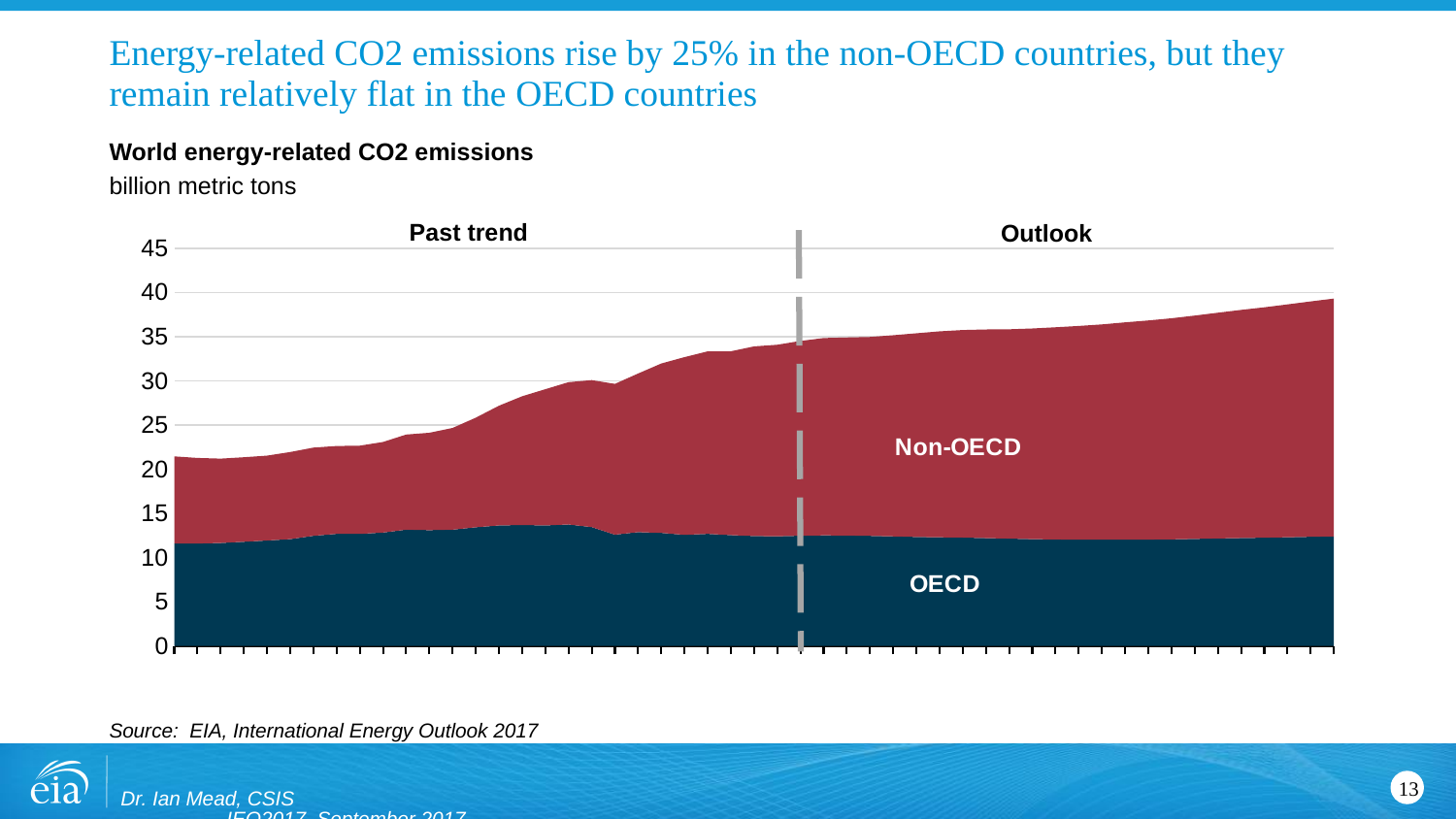

# Energy-related CO2 emissions rise by 25% in the non-OECD countries, but they remain relatively flat in the OECD countries
World energy-related CO2 emissions
billion metric tons

### Chart

| Category | Total OECD | Total Non-OECD |
|---|---|---|
| 1990 | 11.5930386 | 9.8543756 |
| 1991 | 11.581015299999999 | 9.6937328 |
| 1992 | 11.647744300000001 | 9.5500515 |
| 1993 | 11.785054599999999 | 9.568887 |
| 1994 | 11.9266967 | 9.6063738 |
| 1995 | 12.0825222 | 9.8638383 |
| 1996 | 12.460565 | 9.9878396 |
| 1997 | 12.67873 | 9.949506900000001 |
| 1998 | 12.6735776 | 9.9951297 |
| 1999 | 12.8287225 | 10.2567806 |
| 2000 | 13.1494014 | 10.7799474 |
| 2001 | 13.1020684 | 11.0267568 |
| 2002 | 13.1545483 | 11.5163072 |
| 2003 | 13.423983 | 12.4077774 |
| 2004 | 13.6328683 | 13.558862 |
| 2005 | 13.684049199999999 | 14.5781353 |
| 2006 | 13.6332441 | 15.4237455 |
| 2007 | 13.7418907 | 16.1166573 |
| 2008 | 13.441756100000001 | 16.6474663 |
| 2009 | 12.5858362 | 17.073628799999998 |
| 2010 | 12.8762101 | 17.9581999 |
| 2011 | 12.7889102 | 19.1807999 |
| 2012 | 12.570250099999999 | 20.1210999 |
| 2013 | 12.676076499999999 | 20.6728001 |
| 2014 | 12.5359236 | 20.8192001 |
| 2015 | 12.4331406 | 21.4686196 |
| 2016 | 12.4079759 | 21.687334800000002 |
| 2017 | 12.4623607 | 22.056803 |
| 2018 | 12.5070613 | 22.346781800000002 |
| 2019 | 12.4878571 | 22.4266704 |
| 2020 | 12.4494956 | 22.522938999999997 |
| 2021 | 12.3913767 | 22.778989000000003 |
| 2022 | 12.327357099999999 | 23.060804 |
| 2023 | 12.290948700000001 | 23.320824100000003 |
| 2024 | 12.2545538 | 23.5063386 |
| 2025 | 12.198400600000001 | 23.6240662 |
| 2026 | 12.1429282 | 23.7038287 |
| 2027 | 12.081966099999999 | 23.852023799999998 |
| 2028 | 12.045757799999999 | 24.0222229 |
| 2029 | 12.013851899999999 | 24.203858 |
| 2030 | 12.0080992 | 24.3897153 |
| 2031 | 12.0167058 | 24.611639 |
| 2032 | 12.0277158 | 24.816985 |
| 2033 | 12.0587159 | 25.0325579 |
| 2034 | 12.105474000000001 | 25.2874879 |
| 2035 | 12.1573637 | 25.5605583 |
| 2036 | 12.2035722 | 25.8302917 |
| 2037 | 12.2472153 | 26.083399 |
| 2038 | 12.2931147 | 26.365351999999998 |
| 2039 | 12.349096900000001 | 26.6447635 |
| 2040 | 12.3949045 | 26.9226588 |
Past trend
Outlook
Source:  EIA, International Energy Outlook 2017
Dr. Ian Mead, CSIS                                                                                                                                                                                           IEO2017, September 2017
13